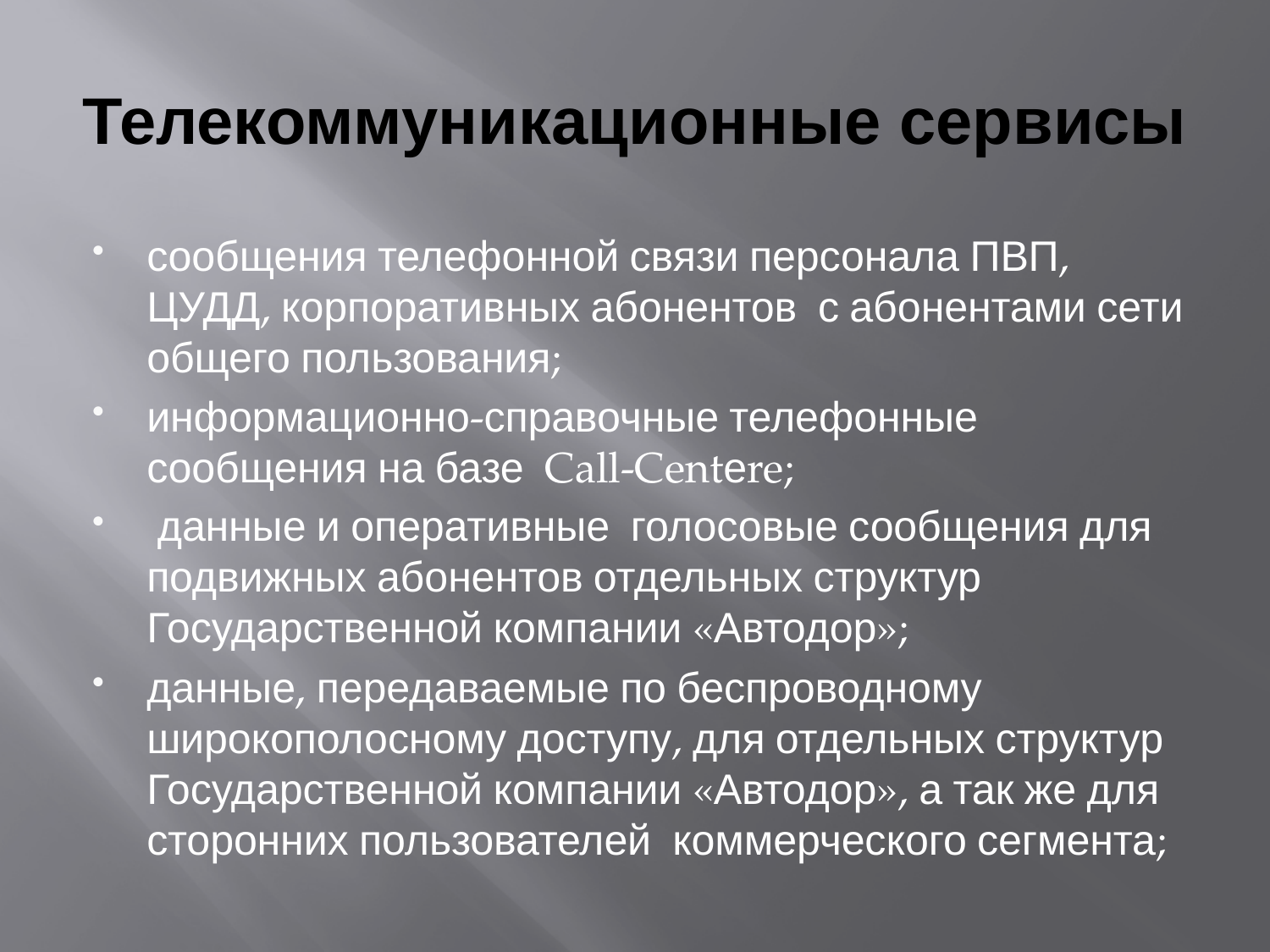

# Телекоммуникационные сервисы
сообщения телефонной связи персонала ПВП, ЦУДД, корпоративных абонентов  с абонентами сети общего пользования;
информационно-справочные телефонные сообщения на базе  Call-Centеre;
 данные и оперативные  голосовые сообщения для подвижных абонентов отдельных структур Государственной компании «Автодор»;
данные, передаваемые по беспроводному широкополосному доступу, для отдельных структур Государственной компании «Автодор», а так же для сторонних пользователей  коммерческого сегмента;